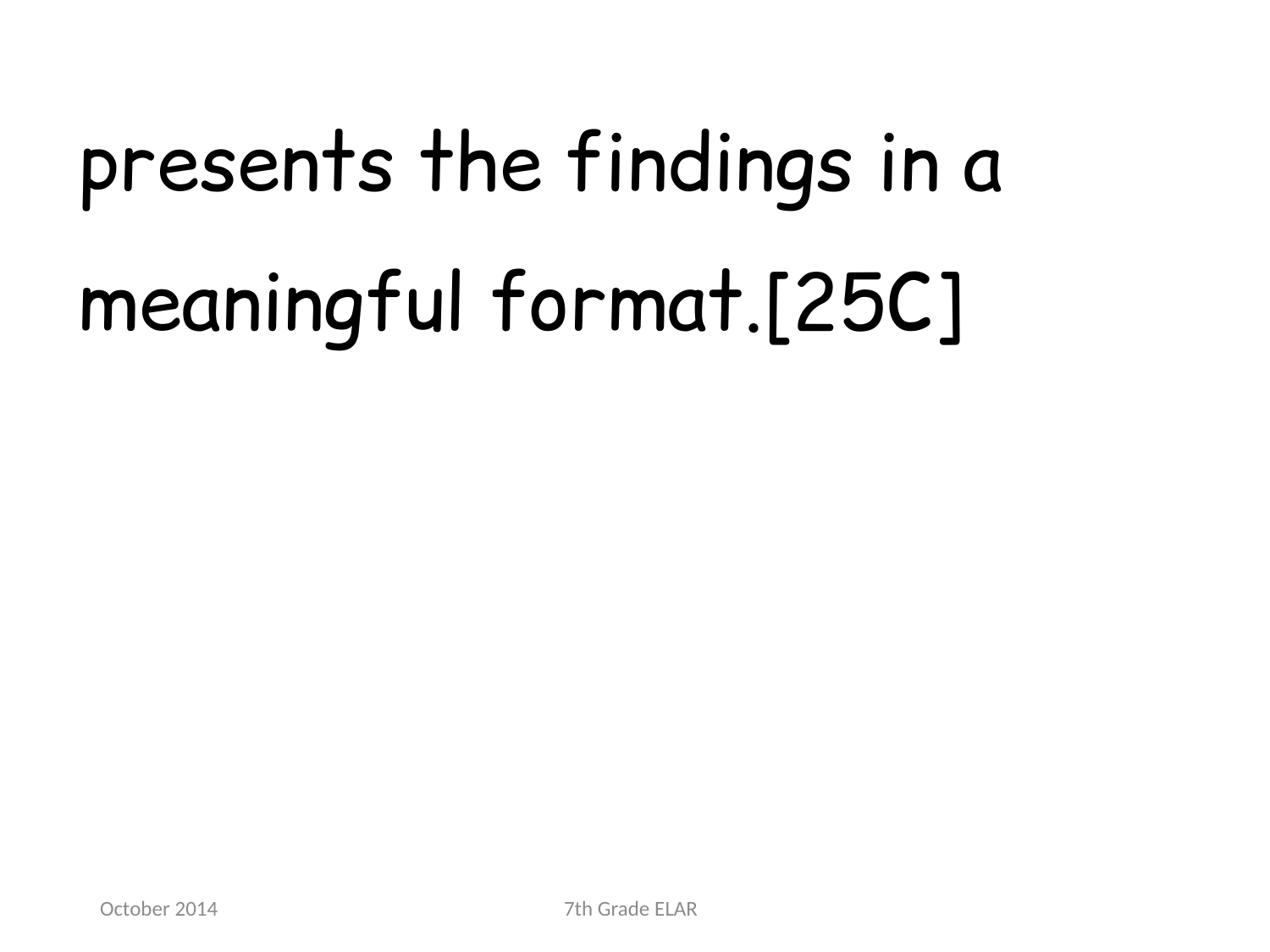

presents the findings in a meaningful format.[25C]
October 2014
7th Grade ELAR